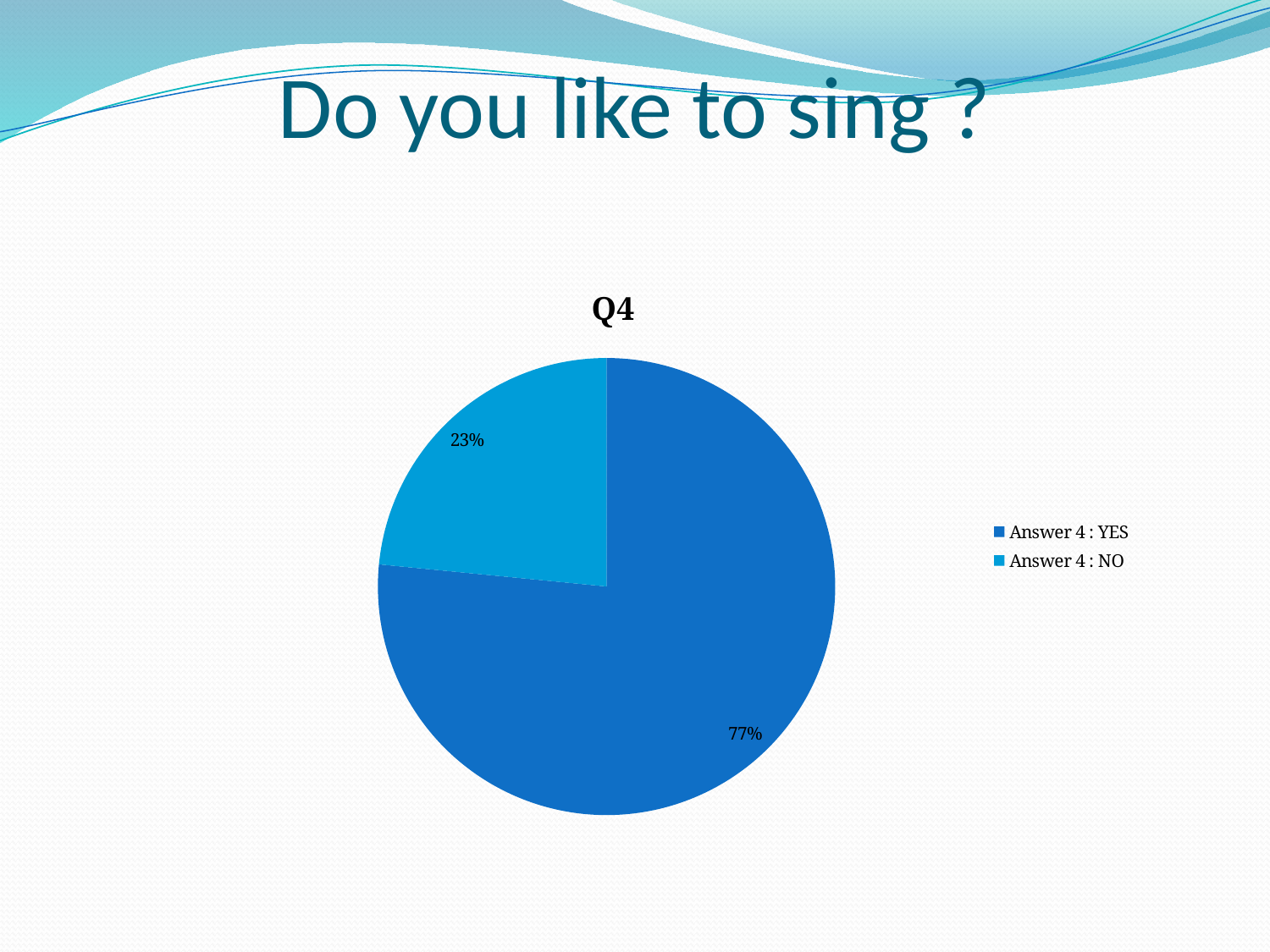

# Do you like to sing ?

### Chart:

| Category | Q4 |
|---|---|
| Answer 4 : YES | 62.0 |
| Answer 4 : NO | 19.0 |